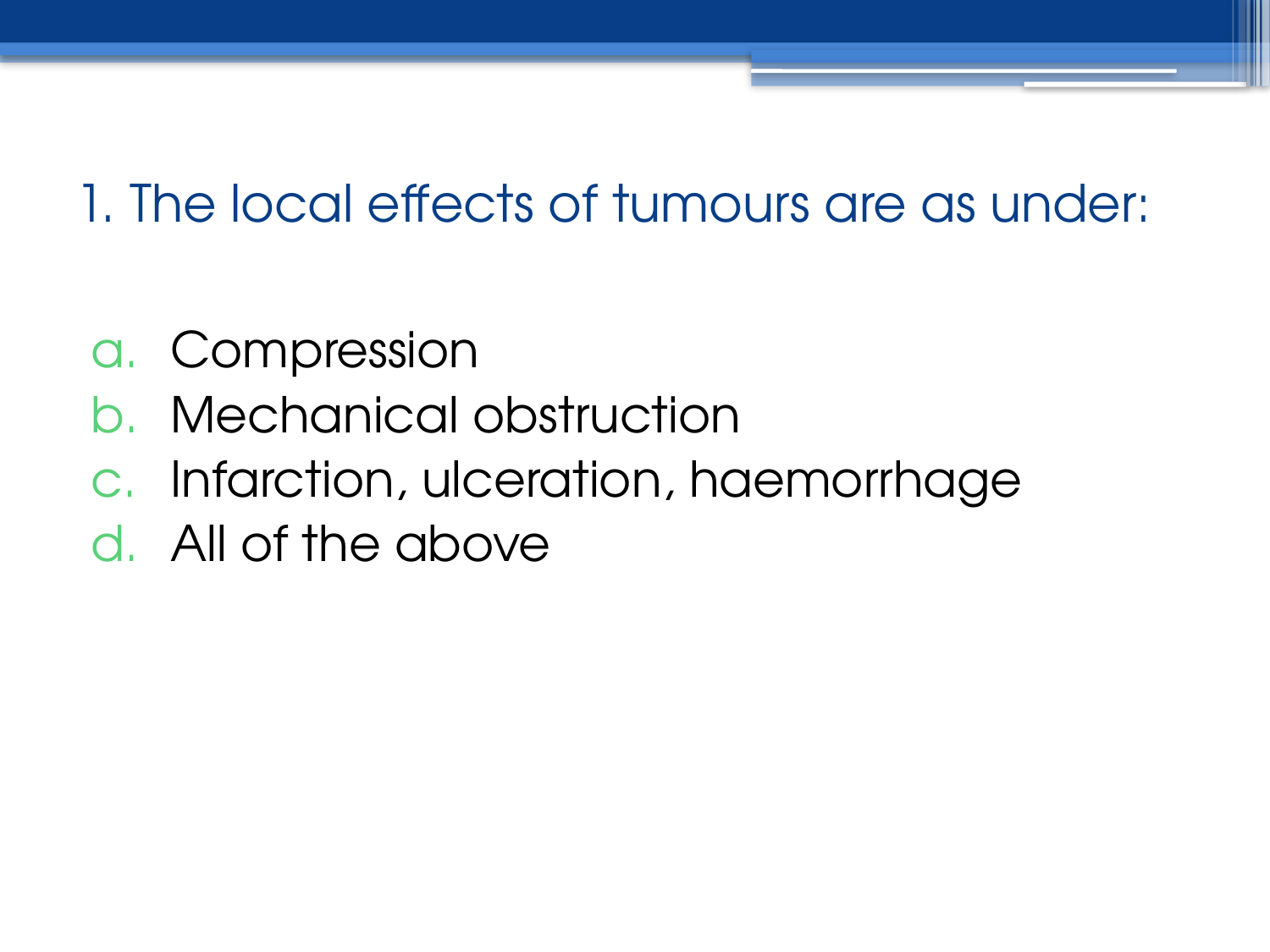

# 1. The local effects of tumours are as under:
Compression
Mechanical obstruction
Infarction, ulceration, haemorrhage
All of the above